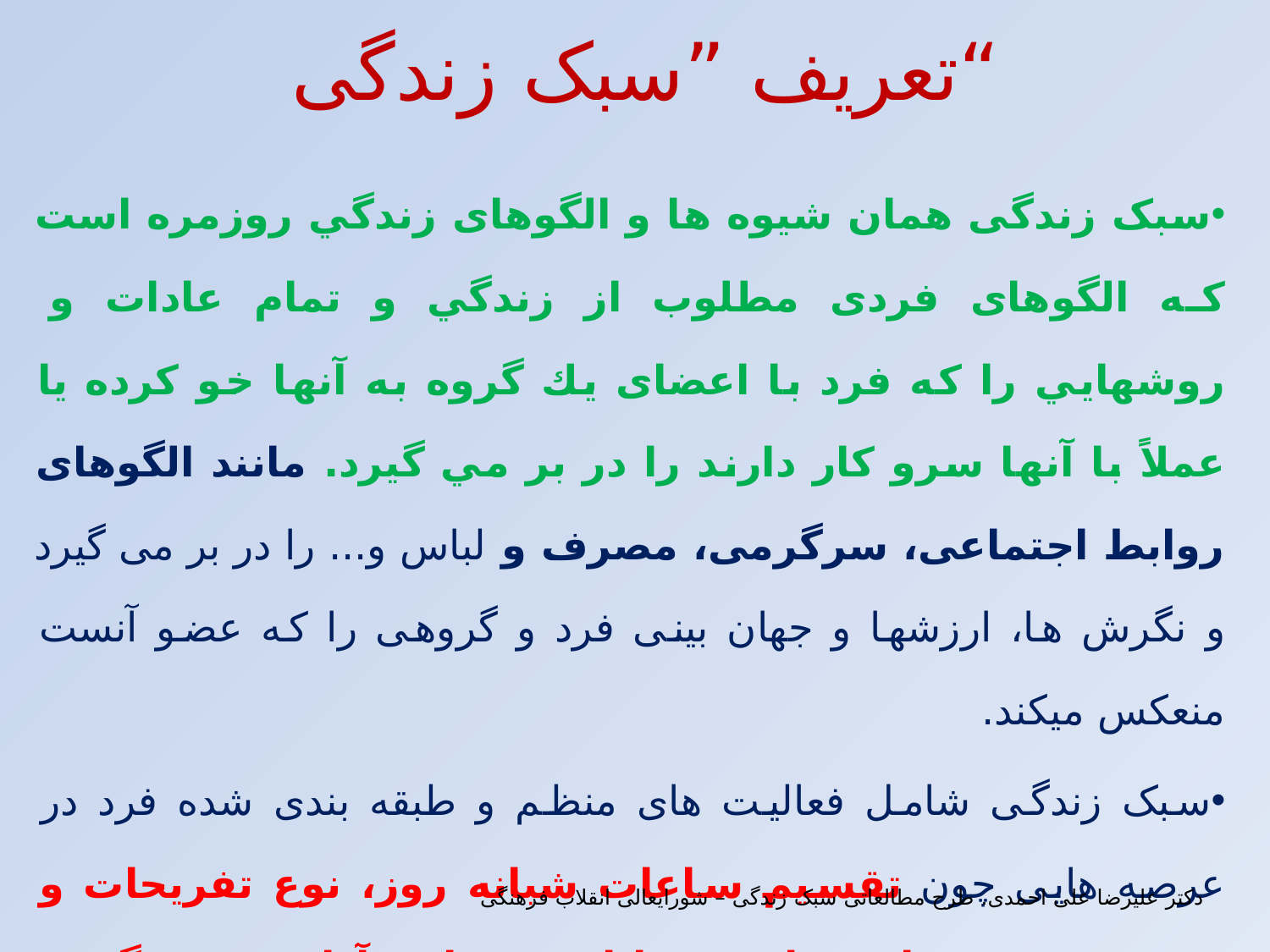

# تعریف ”سبک زندگی“
سبک زندگی همان شيوه ها و الگوهای زندگي روزمره است كه الگوهای فردی مطلوب از زندگي و تمام عادات و روشهايي را كه فرد با اعضای يك گروه به آنها خو كرده يا عملاً با آنها سرو كار دارند را در بر مي گيرد. مانند الگوهای روابط اجتماعی، سرگرمی، مصرف و لباس و... را در بر می گیرد و نگرش ها، ارزشها و جهان بینی فرد و گروهی را که عضو آنست منعكس میکند.
سبک زندگی شامل فعالیت های منظم و طبقه بندی شده فرد در عرصه هایی چون تقسيم ساعات شبانه روز، نوع تفريحات و ورزش، شيوه های معاشرت، اثاثيه و خانه، آداب سخن گفتن و راه رفتن و... است.

دکتر علیرضا علی احمدی. طرح مطالعاتی سبک زندگی – شورایعالی انقلاب فرهنگی